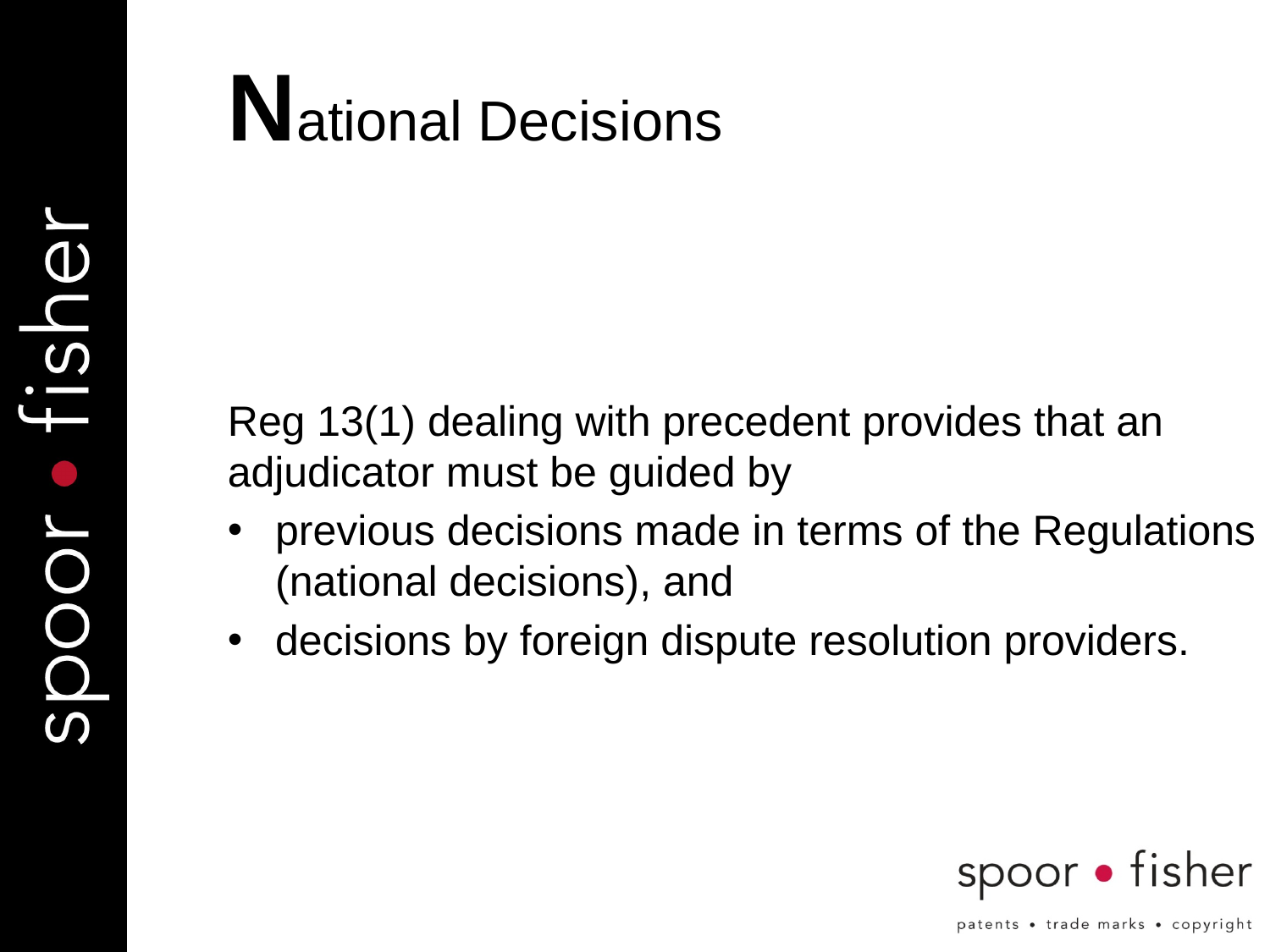

# National Decisions
Reg 13(1) dealing with precedent provides that an adjudicator must be guided by
previous decisions made in terms of the Regulations (national decisions), and
decisions by foreign dispute resolution providers.